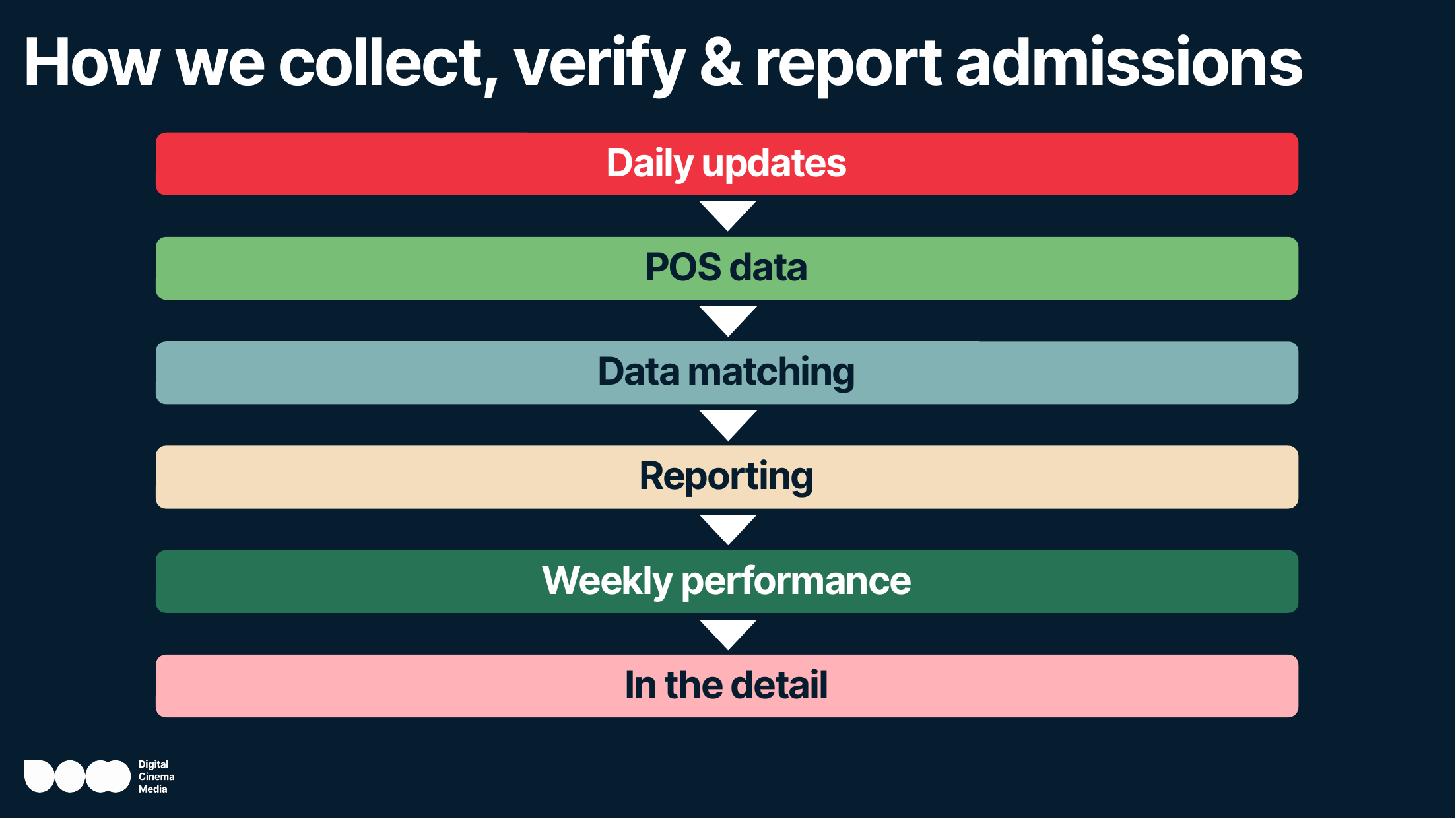

# How we collect, verify & report admissions
Daily updates

POS data

Data matching

Reporting

Weekly performance

In the detail